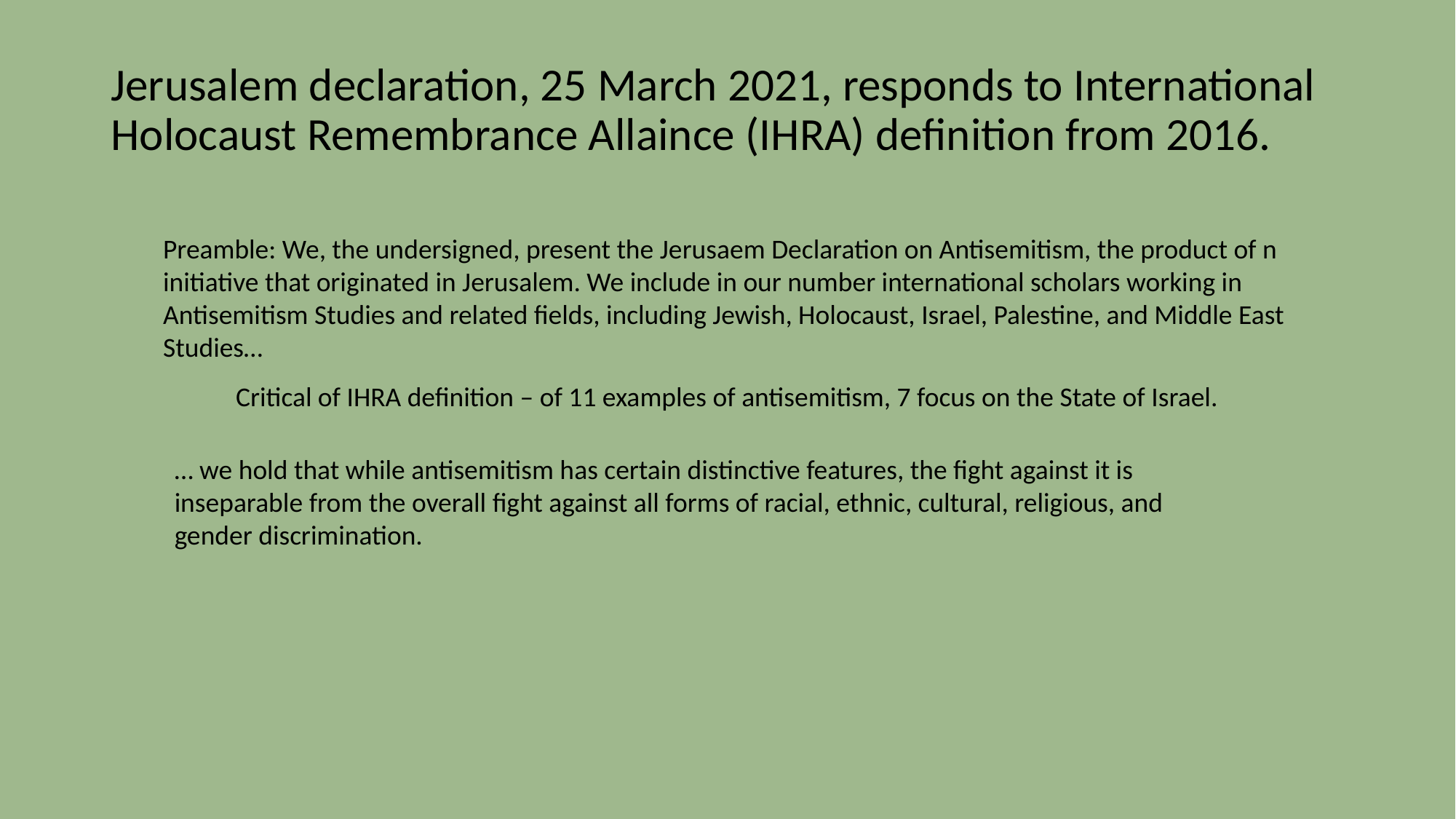

# Jerusalem declaration, 25 March 2021, responds to International Holocaust Remembrance Allaince (IHRA) definition from 2016.
Preamble: We, the undersigned, present the Jerusaem Declaration on Antisemitism, the product of n initiative that originated in Jerusalem. We include in our number international scholars working in Antisemitism Studies and related fields, including Jewish, Holocaust, Israel, Palestine, and Middle East Studies…
Critical of IHRA definition – of 11 examples of antisemitism, 7 focus on the State of Israel.

… we hold that while antisemitism has certain distinctive features, the fight against it is inseparable from the overall fight against all forms of racial, ethnic, cultural, religious, and gender discrimination.